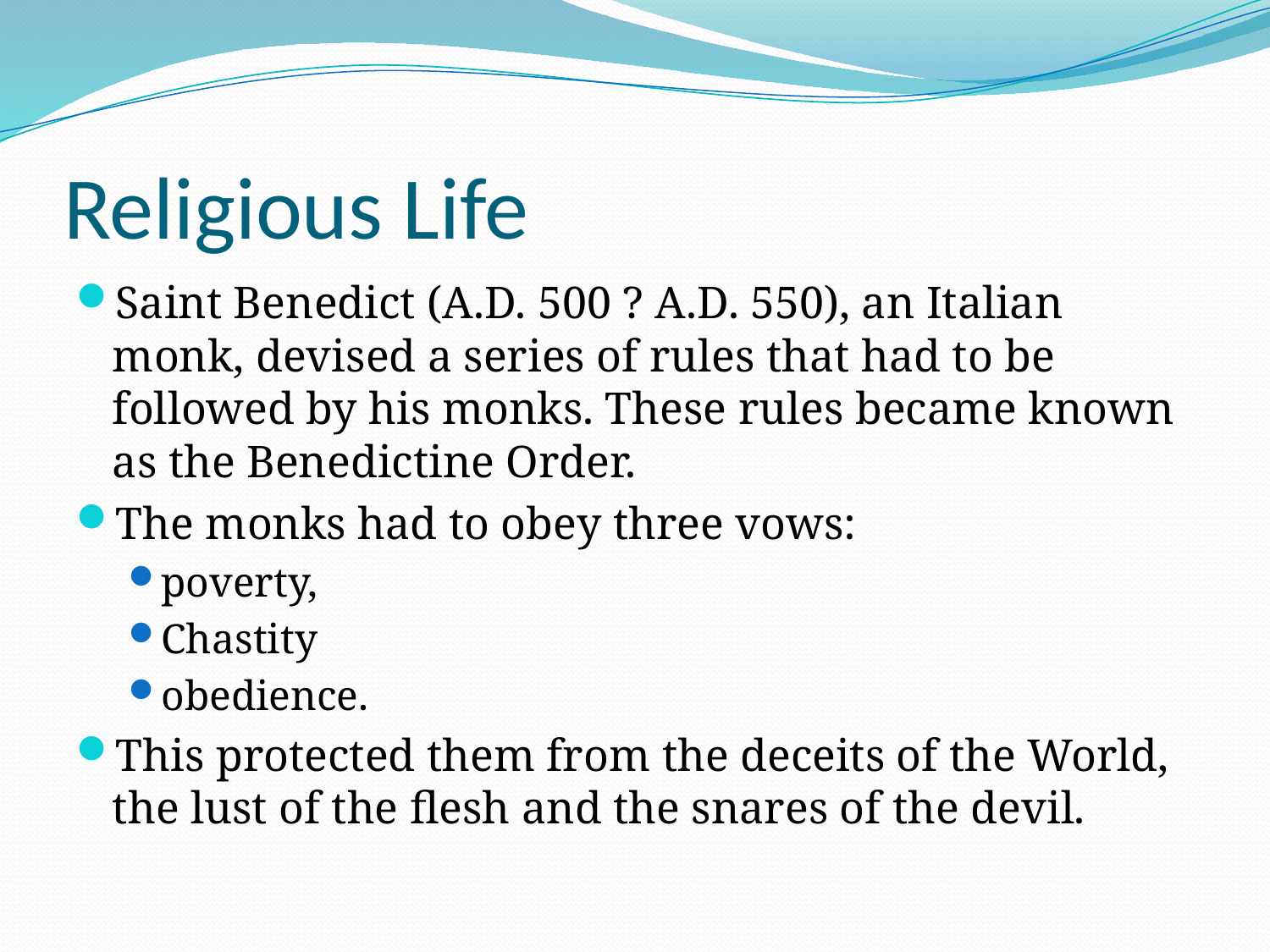

# Religious Life
Saint Benedict (A.D. 500 ? A.D. 550), an Italian monk, devised a series of rules that had to be followed by his monks. These rules became known as the Benedictine Order.
The monks had to obey three vows:
poverty,
Chastity
obedience.
This protected them from the deceits of the World, the lust of the flesh and the snares of the devil.